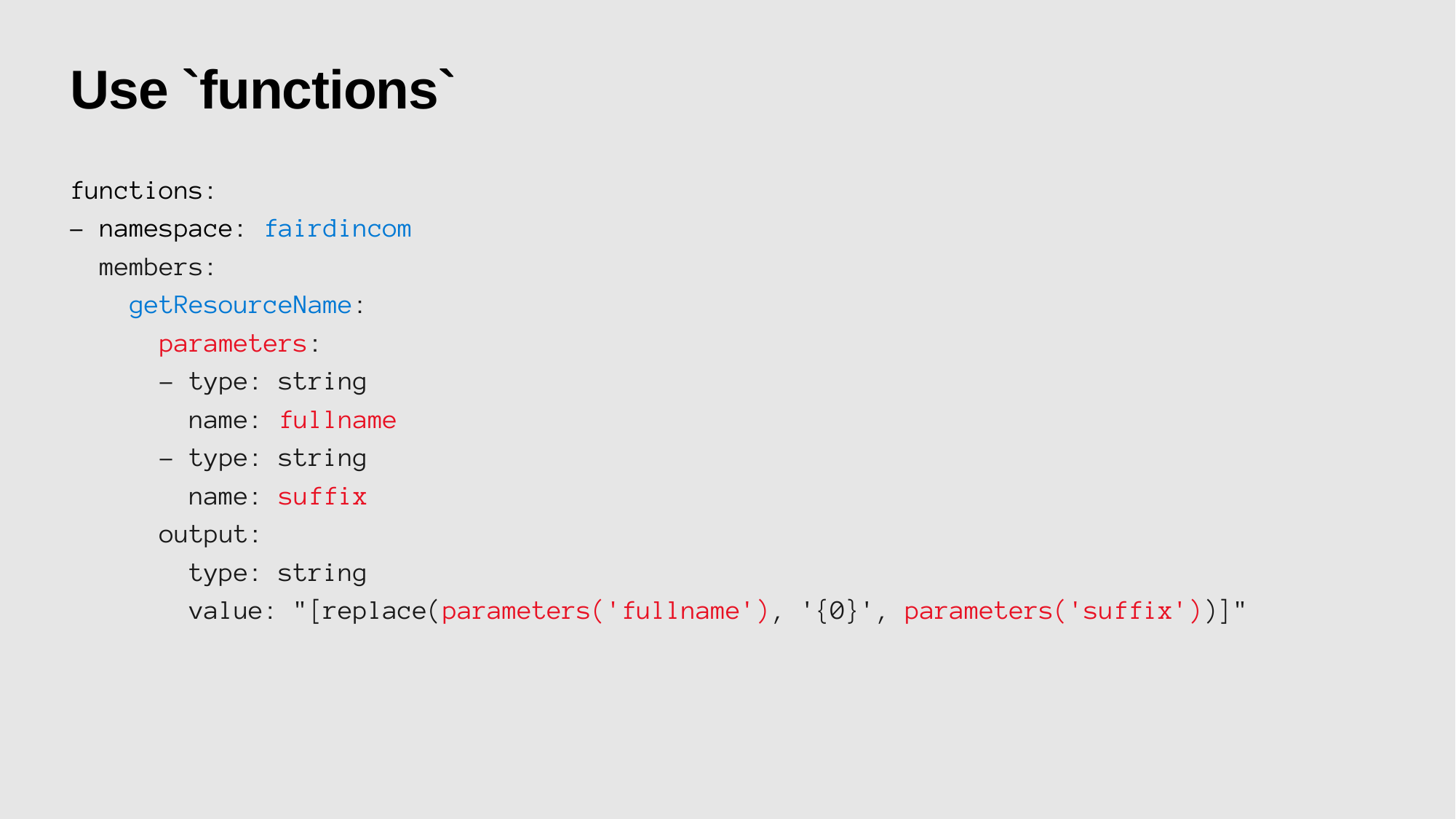

# Use `functions`
functions:
- namespace: fairdincom

  members:
    getResourceName:

      parameters:
      - type: string
        name: fullname
      - type: string
        name: suffix

      output:
        type: string
        value: "[replace(parameters('fullname'), '{0}', parameters('suffix'))]"